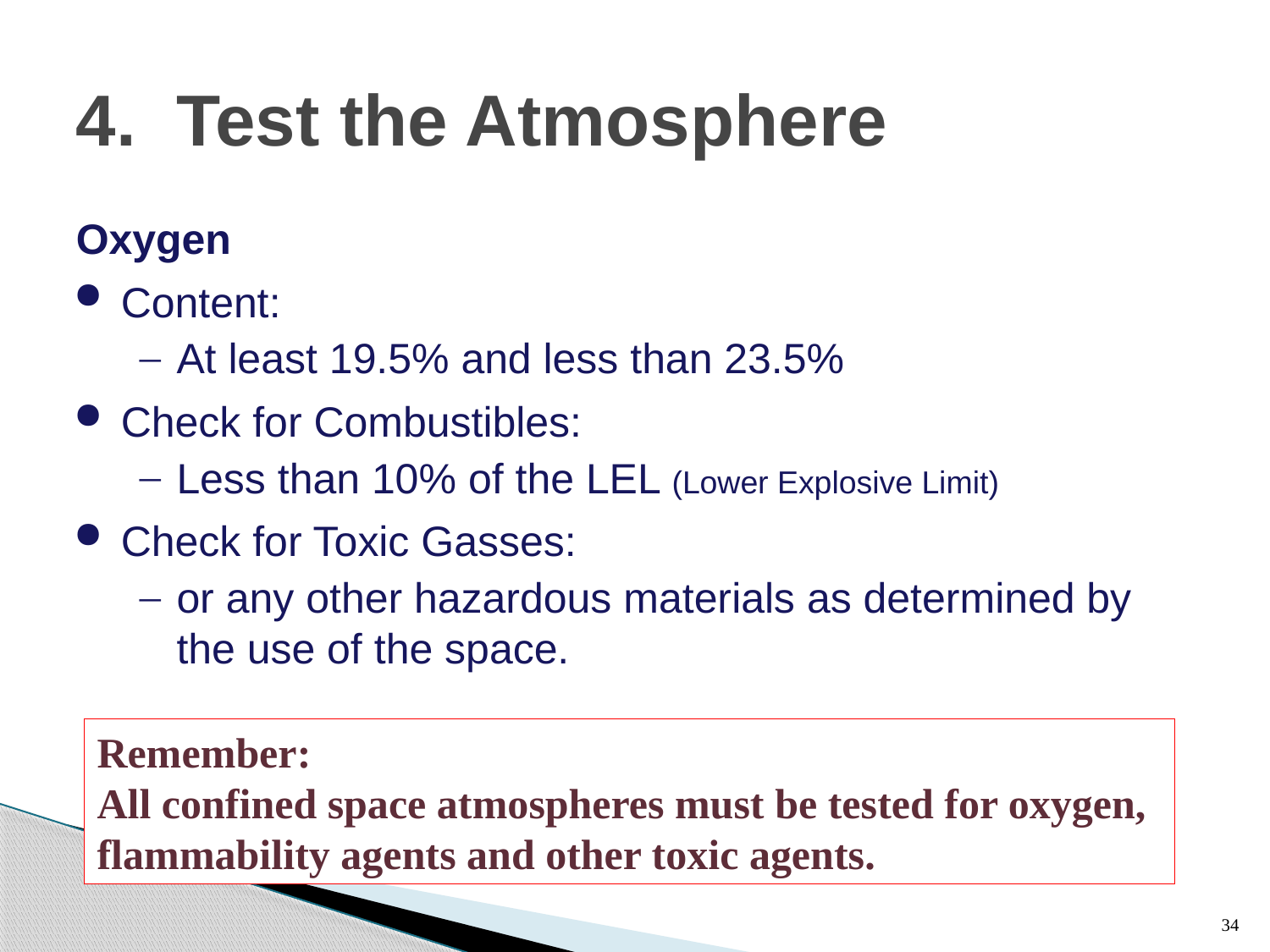

# 4.  Test the Atmosphere
Oxygen
Content:
At least 19.5% and less than 23.5%
Check for Combustibles:
Less than 10% of the LEL (Lower Explosive Limit)
Check for Toxic Gasses:
or any other hazardous materials as determined by the use of the space.

Remember:
All confined space atmospheres must be tested for oxygen, flammability agents and other toxic agents.
34